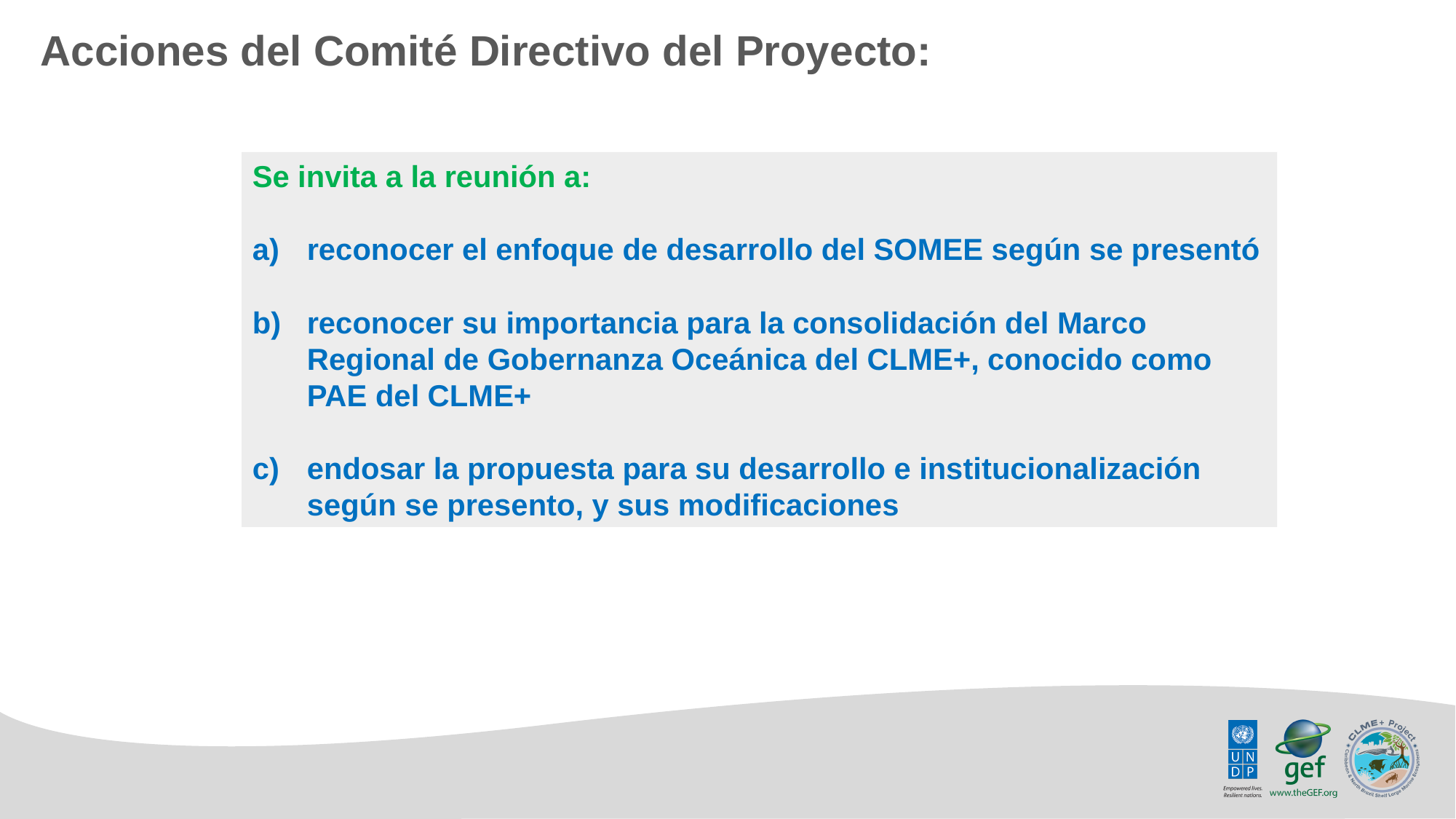

Acciones del Comité Directivo del Proyecto:
Se invita a la reunión a:

reconocer el enfoque de desarrollo del SOMEE según se presentó

reconocer su importancia para la consolidación del Marco Regional de Gobernanza Oceánica del CLME+, conocido como PAE del CLME+

endosar la propuesta para su desarrollo e institucionalización según se presento, y sus modificaciones